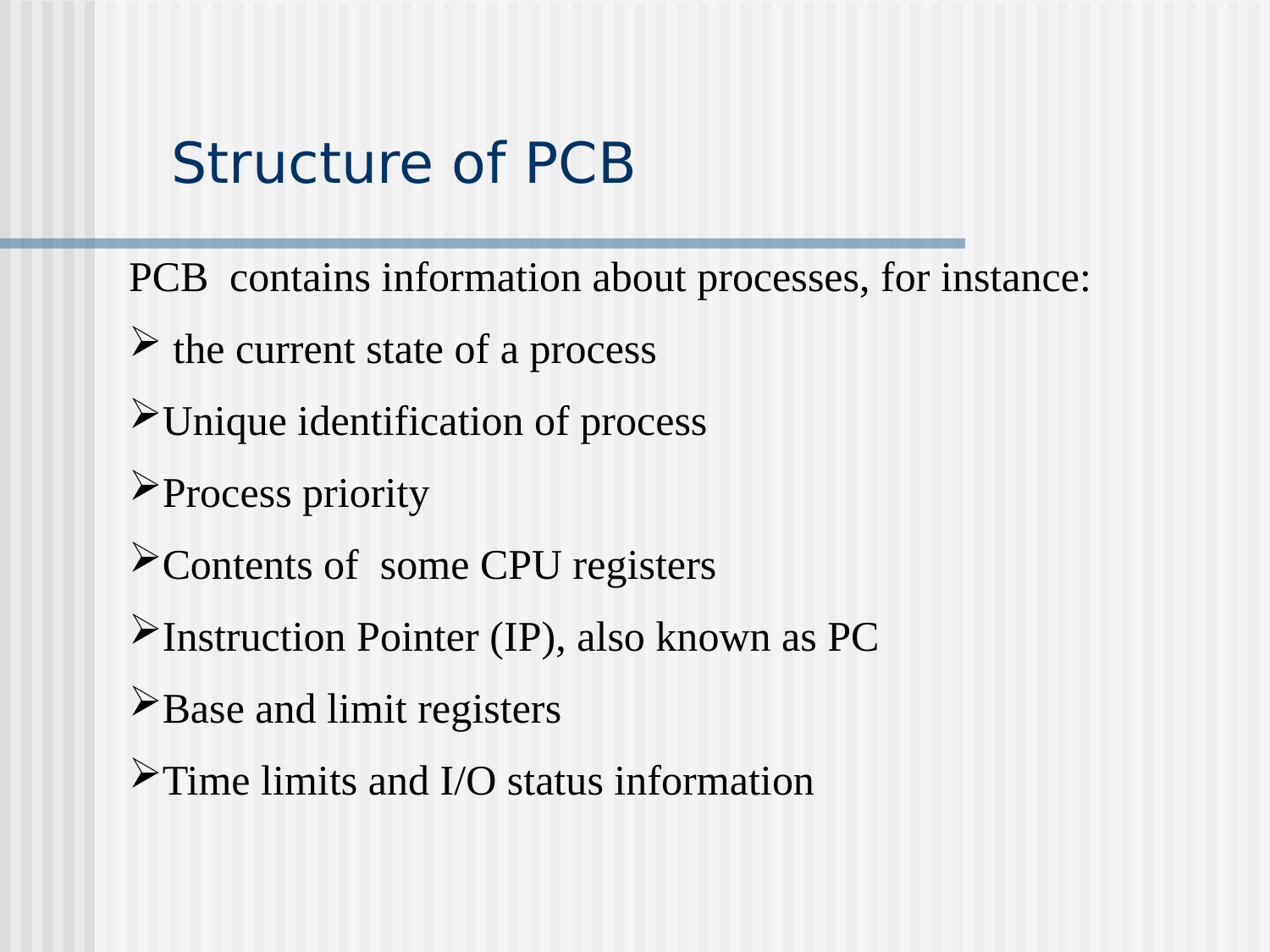

# Structure of PCB
PCB  contains information about processes, for instance:
 the current state of a process
Unique identification of process
Process priority
Contents of  some CPU registers
Instruction Pointer (IP), also known as PC
Base and limit registers
Time limits and I/O status information